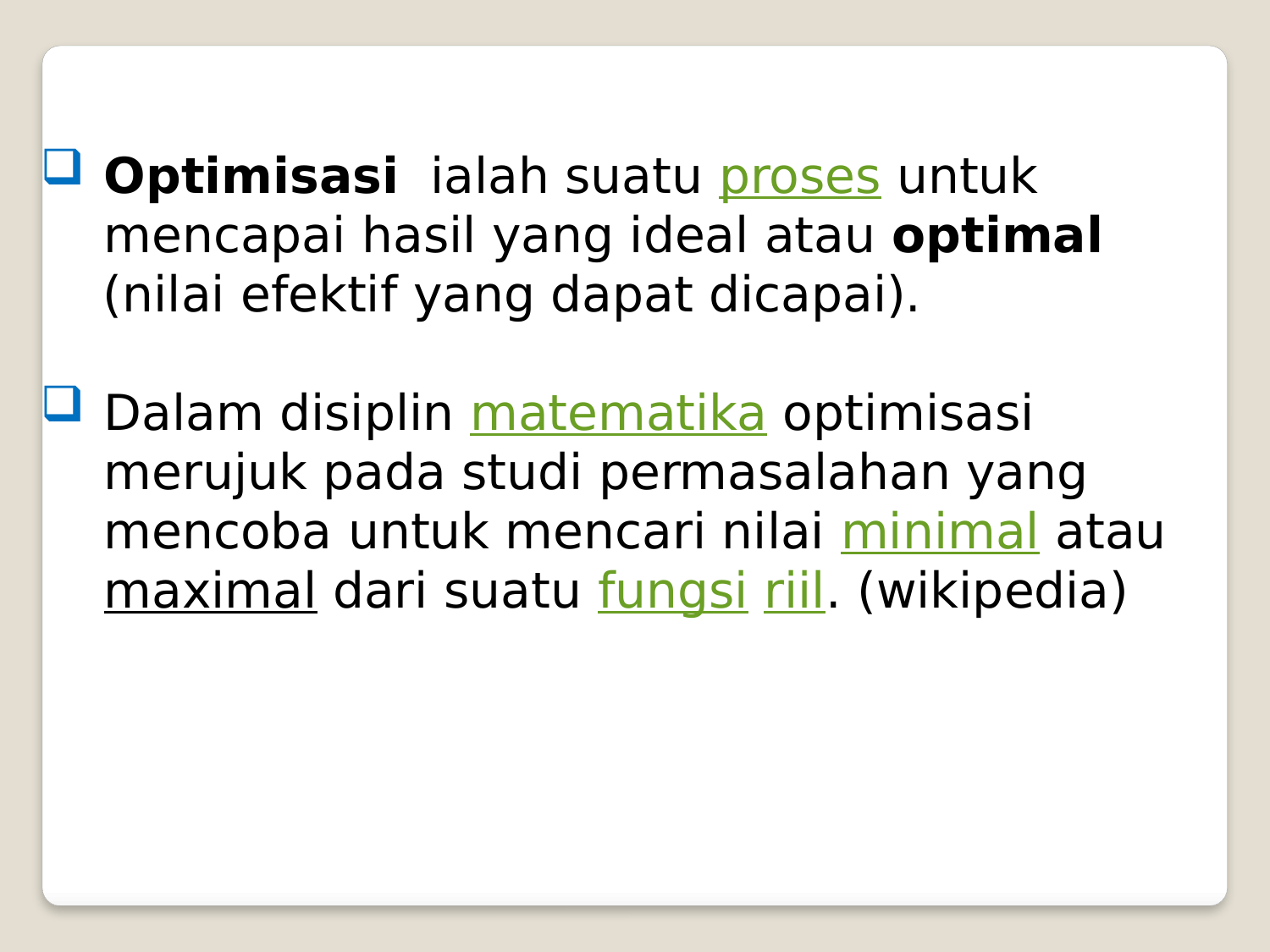

Optimisasi  ialah suatu proses untuk mencapai hasil yang ideal atau optimal
    (nilai efektif yang dapat dicapai).

Dalam disiplin matematika optimisasi merujuk pada studi permasalahan yang mencoba untuk mencari nilai minimal atau maximal dari suatu fungsi riil. (wikipedia)